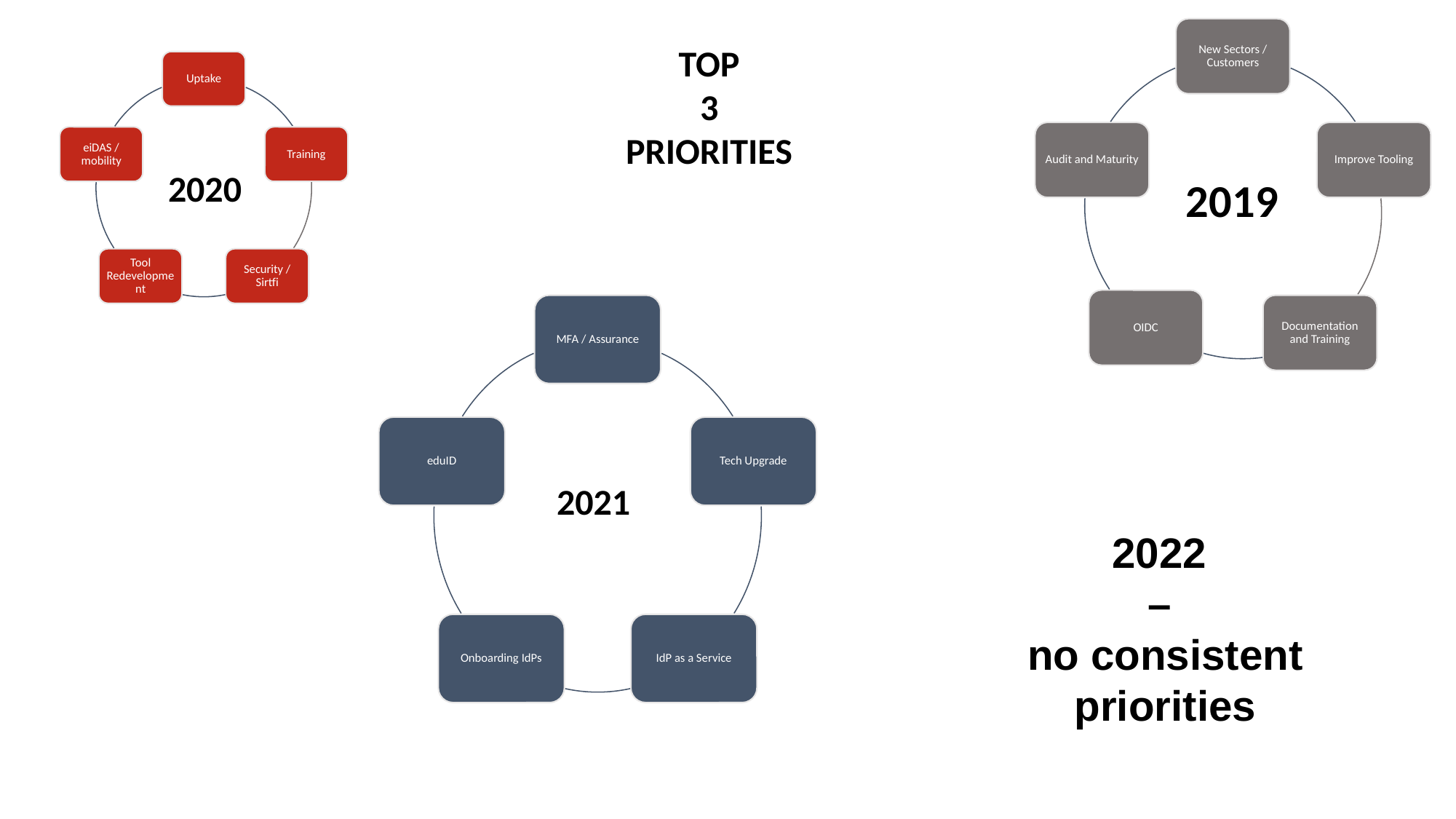

New Sectors / Customers

Audit and Maturity
Improve Tooling

OIDC

Documentation and Training
TOP
3
PRIORITIES

Uptake

eiDAS / mobility
Training

Tool Redevelopment
Security / Sirtfi
2020
2019

MFA / Assurance

eduID
Tech Upgrade

Onboarding IdPs
IdP as a Service
2021
2022
–
no consistent priorities